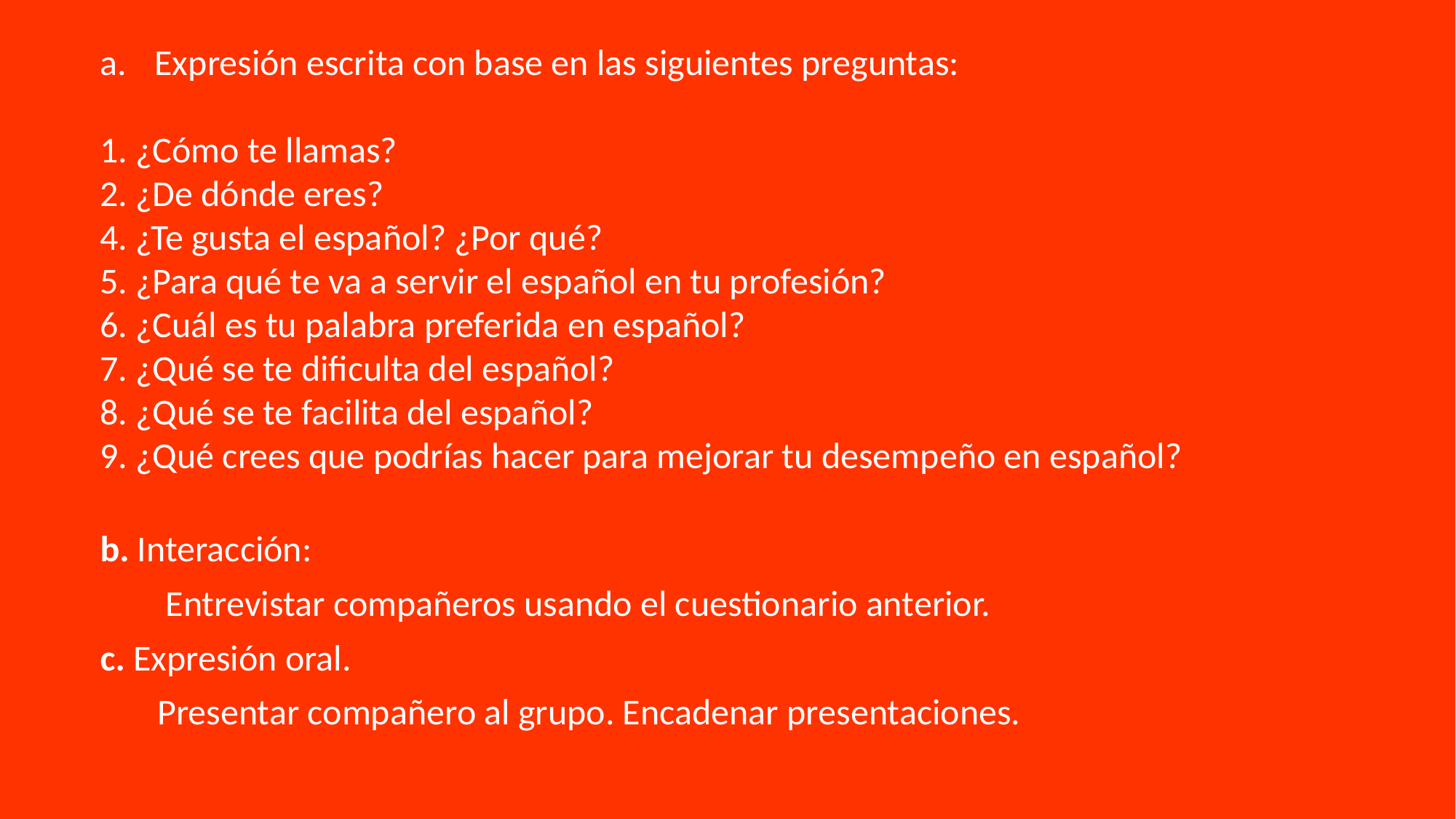

Expresión escrita con base en las siguientes preguntas:

1. ¿Cómo te llamas?
2. ¿De dónde eres?
4. ¿Te gusta el español? ¿Por qué?
5. ¿Para qué te va a servir el español en tu profesión?
6. ¿Cuál es tu palabra preferida en español?
7. ¿Qué se te dificulta del español?
8. ¿Qué se te facilita del español?
9. ¿Qué crees que podrías hacer para mejorar tu desempeño en español?
b. Interacción:
        Entrevistar compañeros usando el cuestionario anterior.
c. Expresión oral.
       Presentar compañero al grupo. Encadenar presentaciones.